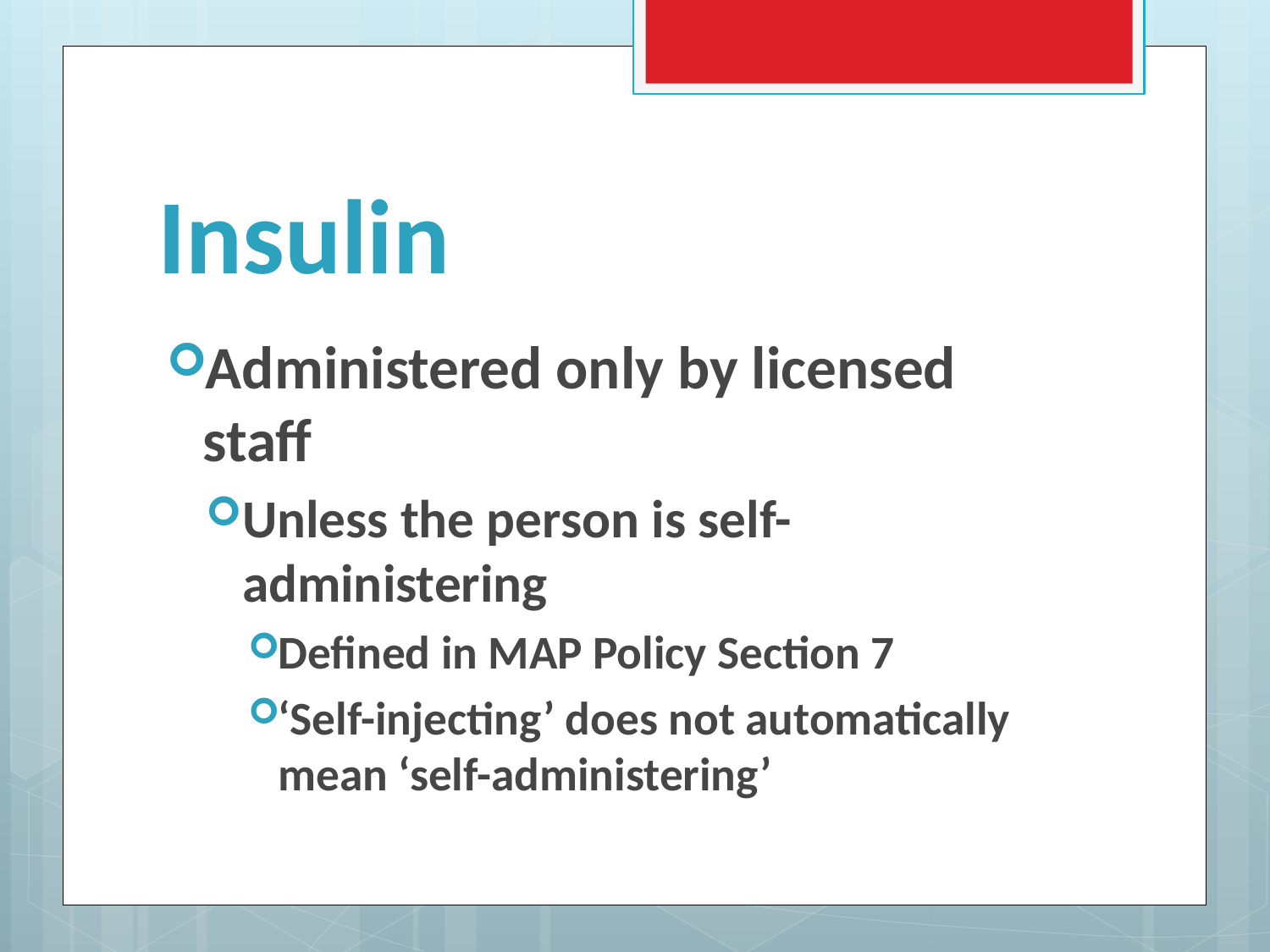

# Insulin
Administered only by licensed staff
Unless the person is self-administering
Defined in MAP Policy Section 7
‘Self-injecting’ does not automatically mean ‘self-administering’